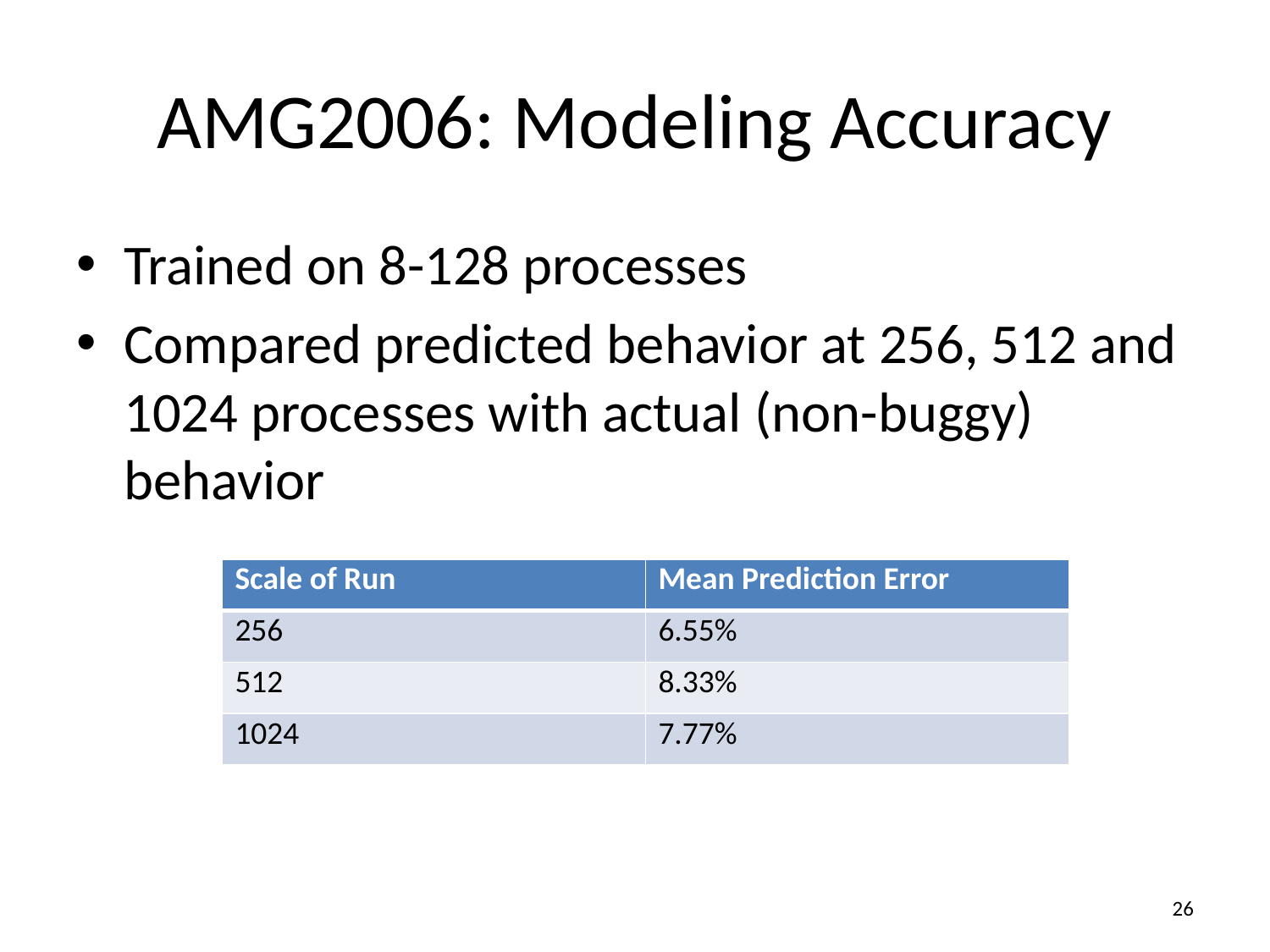

# AMG2006: Modeling Accuracy
Trained on 8-128 processes
Compared predicted behavior at 256, 512 and 1024 processes with actual (non-buggy) behavior

| Scale of Run | Mean Prediction Error |
| --- | --- |
| 256 | 6.55% |
| 512 | 8.33% |
| 1024 | 7.77% |
26